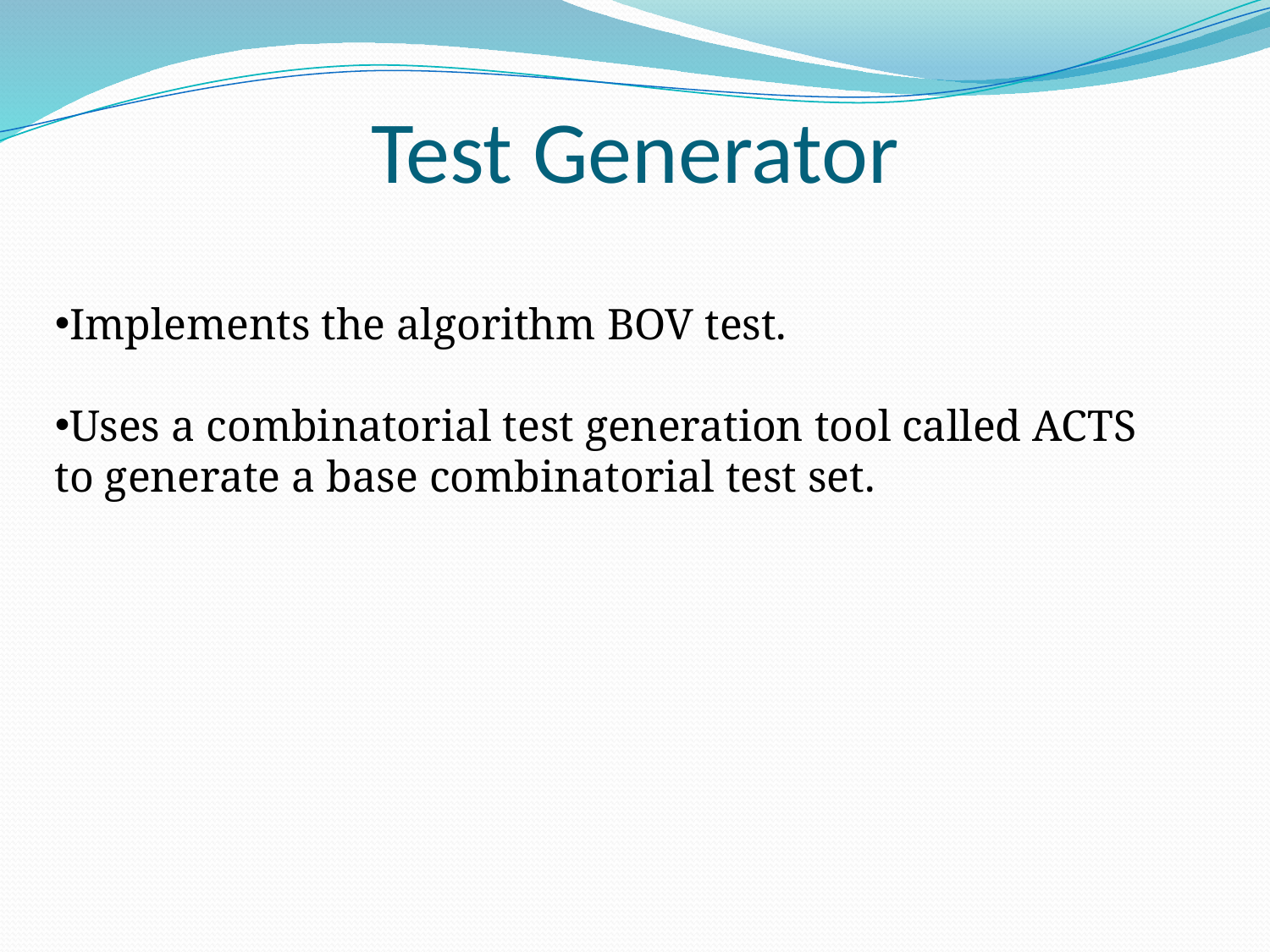

# Test Generator
Implements the algorithm BOV test.

Uses a combinatorial test generation tool called ACTS to generate a base combinatorial test set.